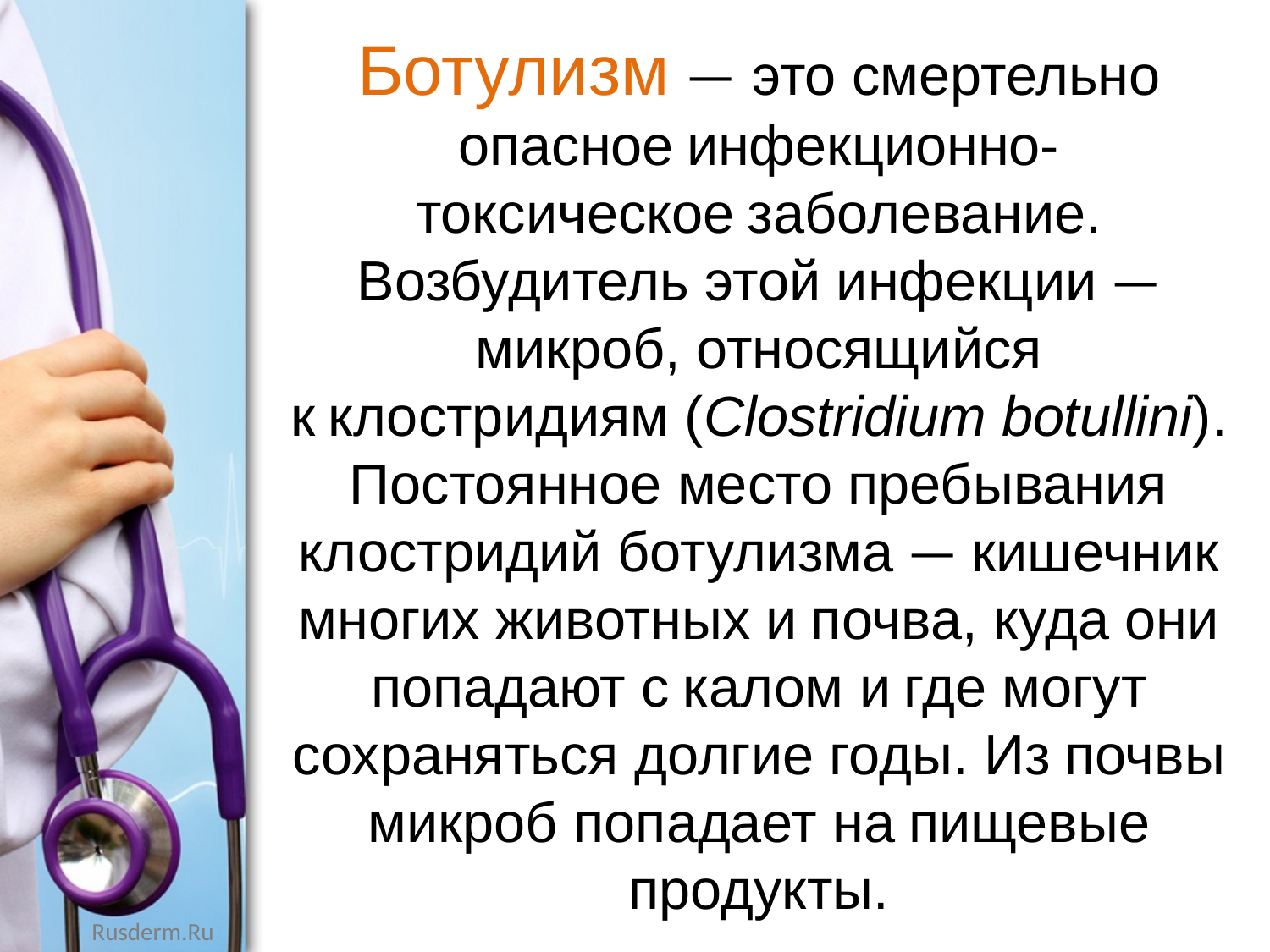

Ботулизм — это смертельно опасное инфекционно-токсическое заболевание.
Возбудитель этой инфекции — микроб, относящийся к клостридиям (Clostridium botullini). Постоянное место пребывания клостридий ботулизма — кишечник многих животных и почва, куда они попадают с калом и где могут сохраняться долгие годы. Из почвы микроб попадает на пищевые продукты.